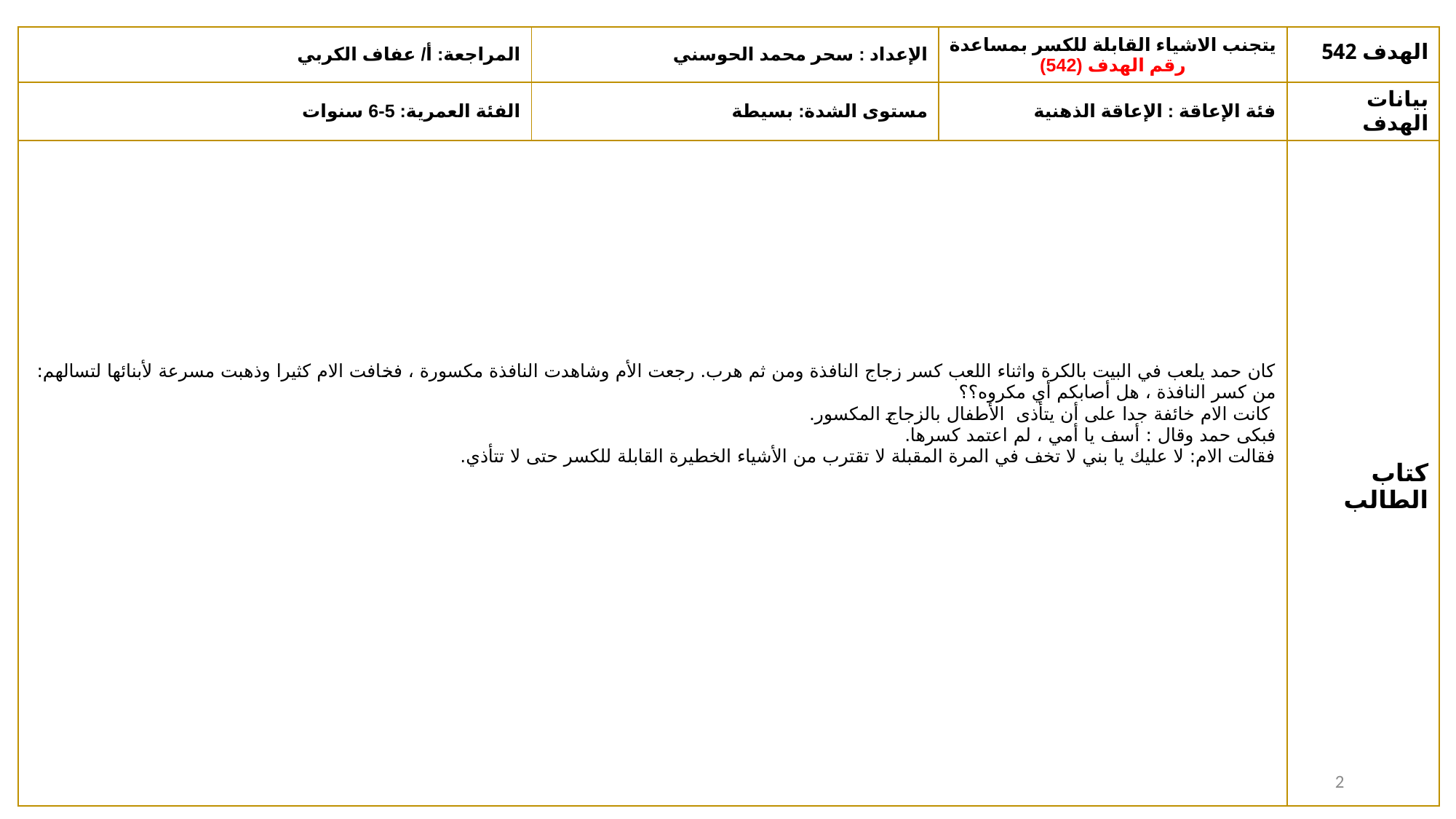

| المراجعة: أ/ عفاف الكربي | الإعداد : سحر محمد الحوسني | يتجنب الاشياء القابلة للكسر بمساعدة رقم الهدف (542) | الهدف 542 |
| --- | --- | --- | --- |
| الفئة العمرية: 5-6 سنوات | مستوى الشدة: بسيطة | فئة الإعاقة : الإعاقة الذهنية | بيانات الهدف |
| كان حمد يلعب في البيت بالكرة واثناء اللعب كسر زجاج النافذة ومن ثم هرب. رجعت الأم وشاهدت النافذة مكسورة ، فخافت الام كثيرا وذهبت مسرعة لأبنائها لتسالهم: من كسر النافذة ، هل أصابكم أي مكروه؟؟ كانت الام خائفة جدا على أن يتأذى الأطفال بالزجاج المكسور. فبكى حمد وقال : أسف يا أمي ، لم اعتمد كسرها. فقالت الام: لا عليك يا بني لا تخف في المرة المقبلة لا تقترب من الأشياء الخطيرة القابلة للكسر حتى لا تتأذي. |  |  | كتاب الطالب |
2